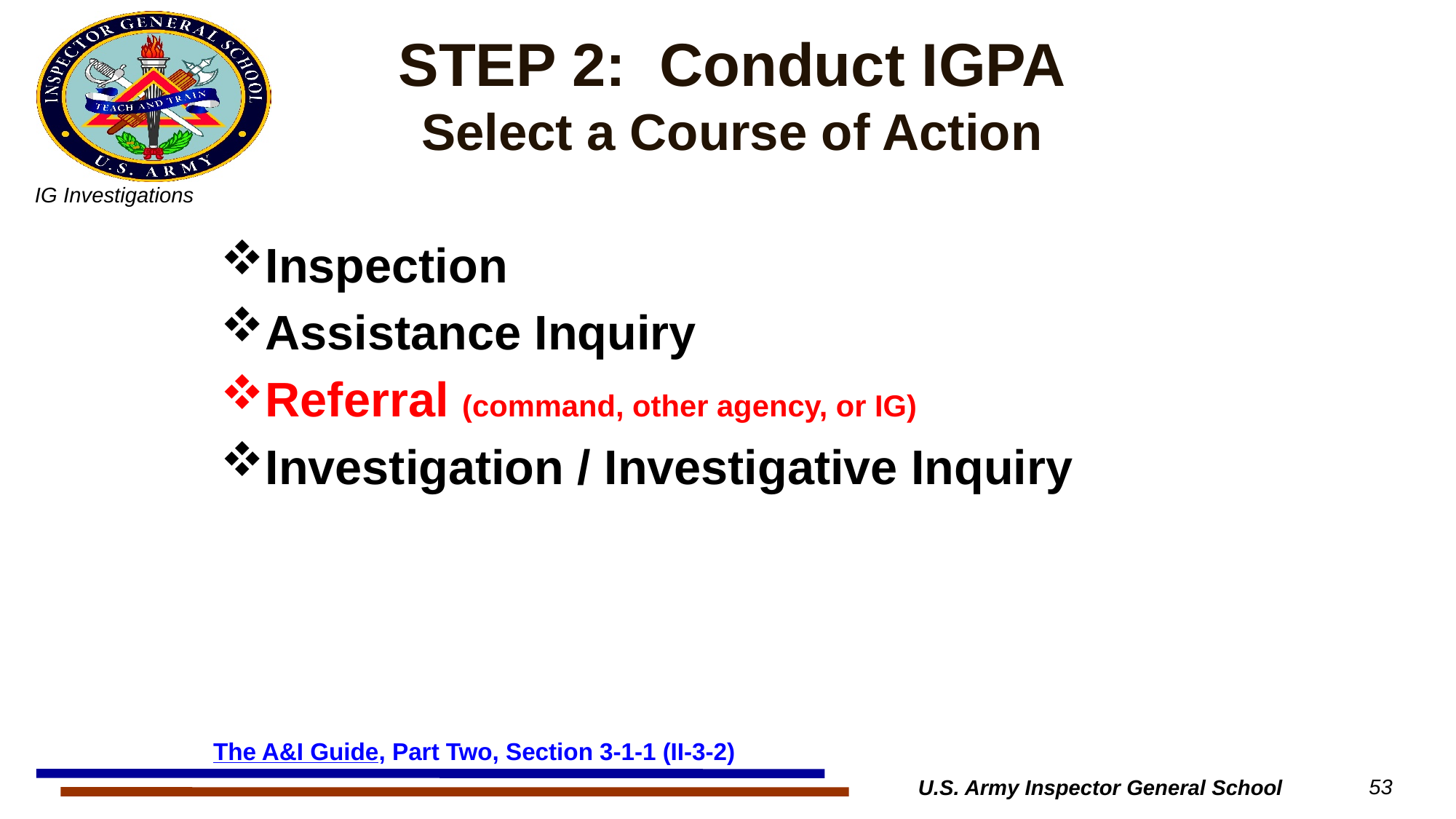

# STEP 2:  Conduct IGPA Select a Course of Action
Inspection
Assistance Inquiry
Referral (command, other agency, or IG)
Investigation / Investigative Inquiry
The A&I Guide, Part Two, Section 3-1-1 (II-3-2)
U.S. Army Inspector General School